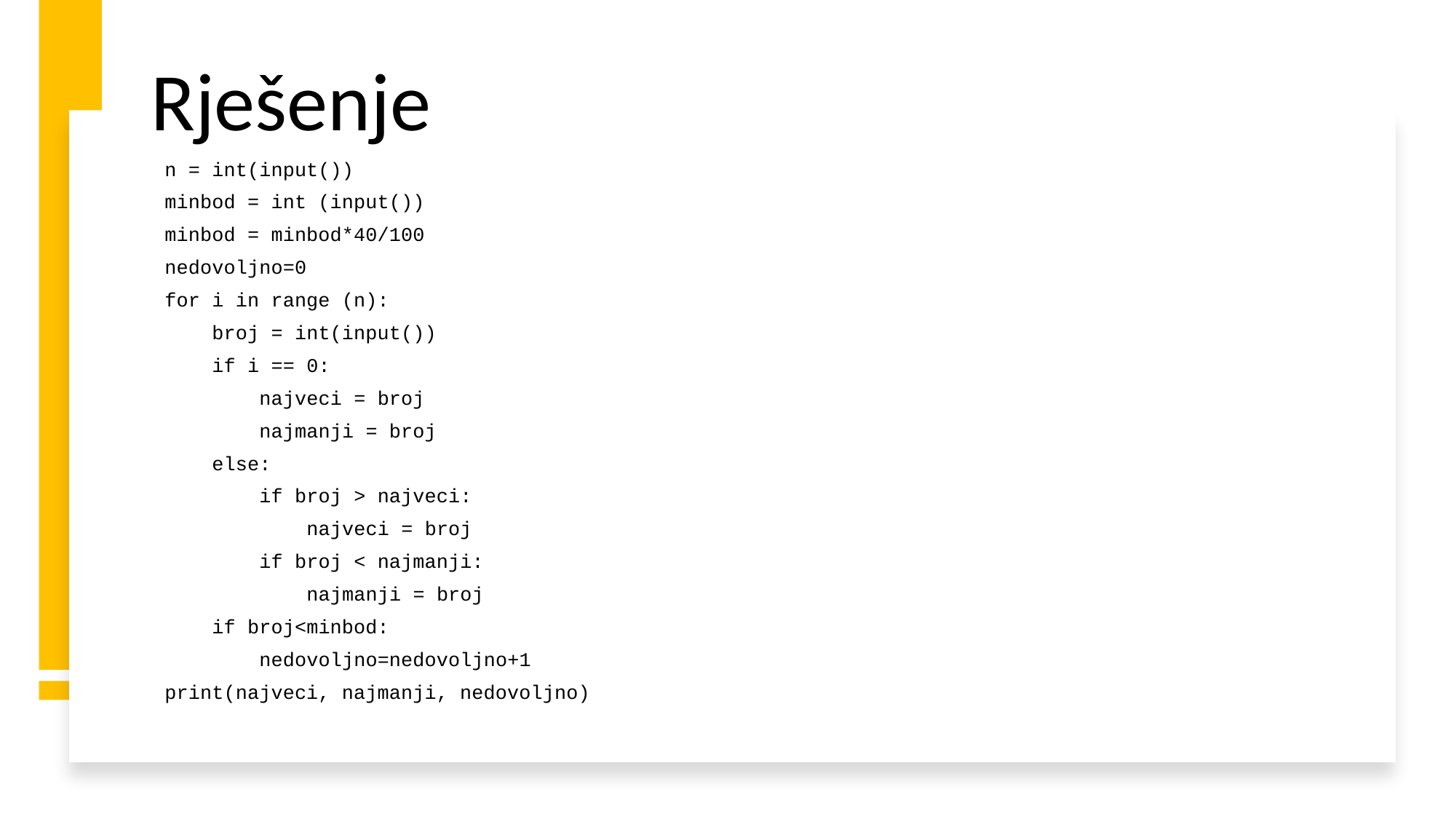

# Rješenje

n = int(input())
minbod = int (input())
minbod = minbod*40/100
nedovoljno=0
for i in range (n):
    broj = int(input())
    if i == 0:
        najveci = broj
        najmanji = broj
    else:
        if broj > najveci:
            najveci = broj
        if broj < najmanji:
            najmanji = broj
    if broj<minbod:
        nedovoljno=nedovoljno+1
print(najveci, najmanji, nedovoljno)